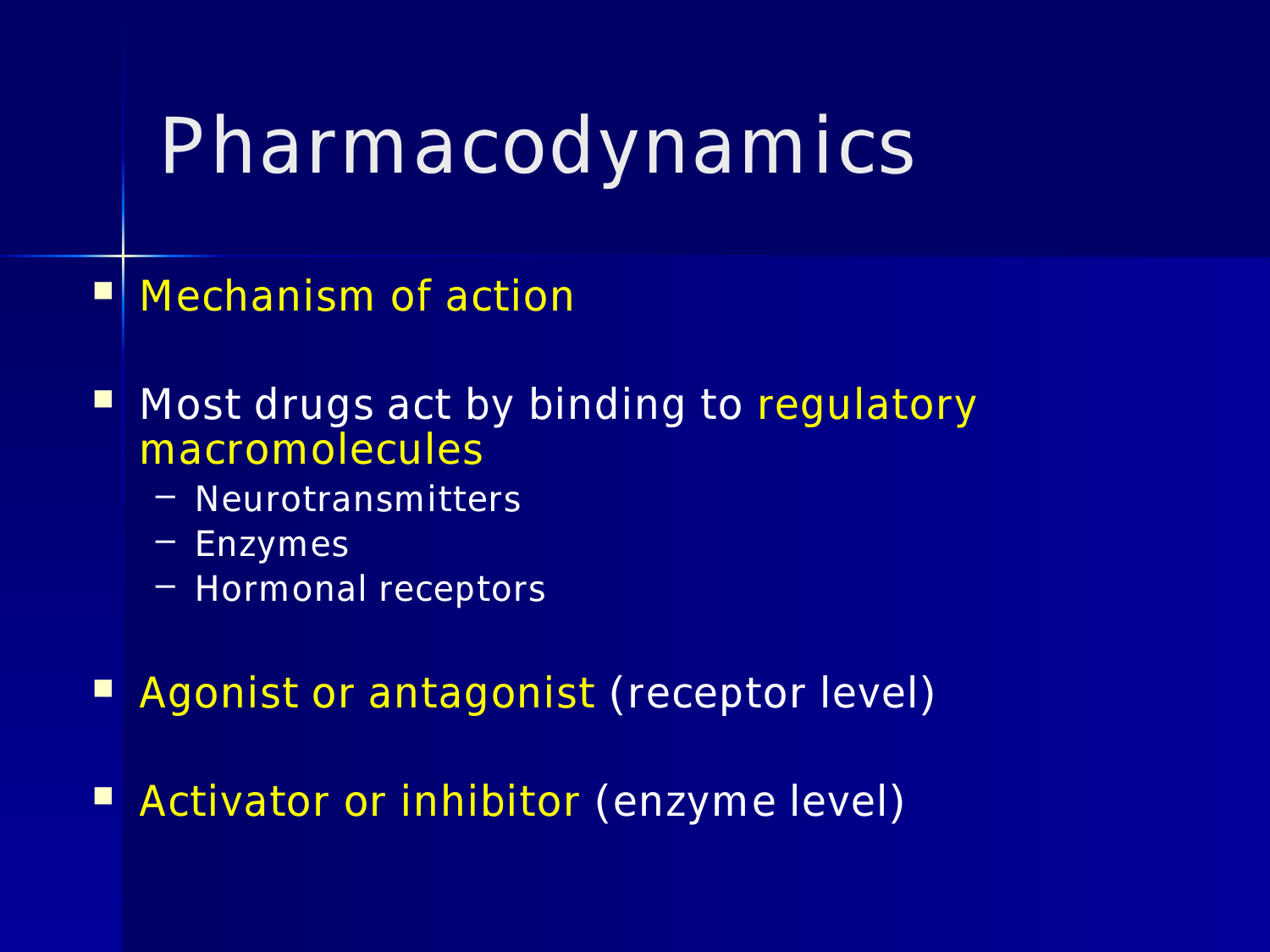

# Pharmacodynamics
Mechanism of action

Most drugs act by binding to regulatory macromolecules
Neurotransmitters
Enzymes
Hormonal receptors

Agonist or antagonist (receptor level)

Activator or inhibitor (enzyme level)